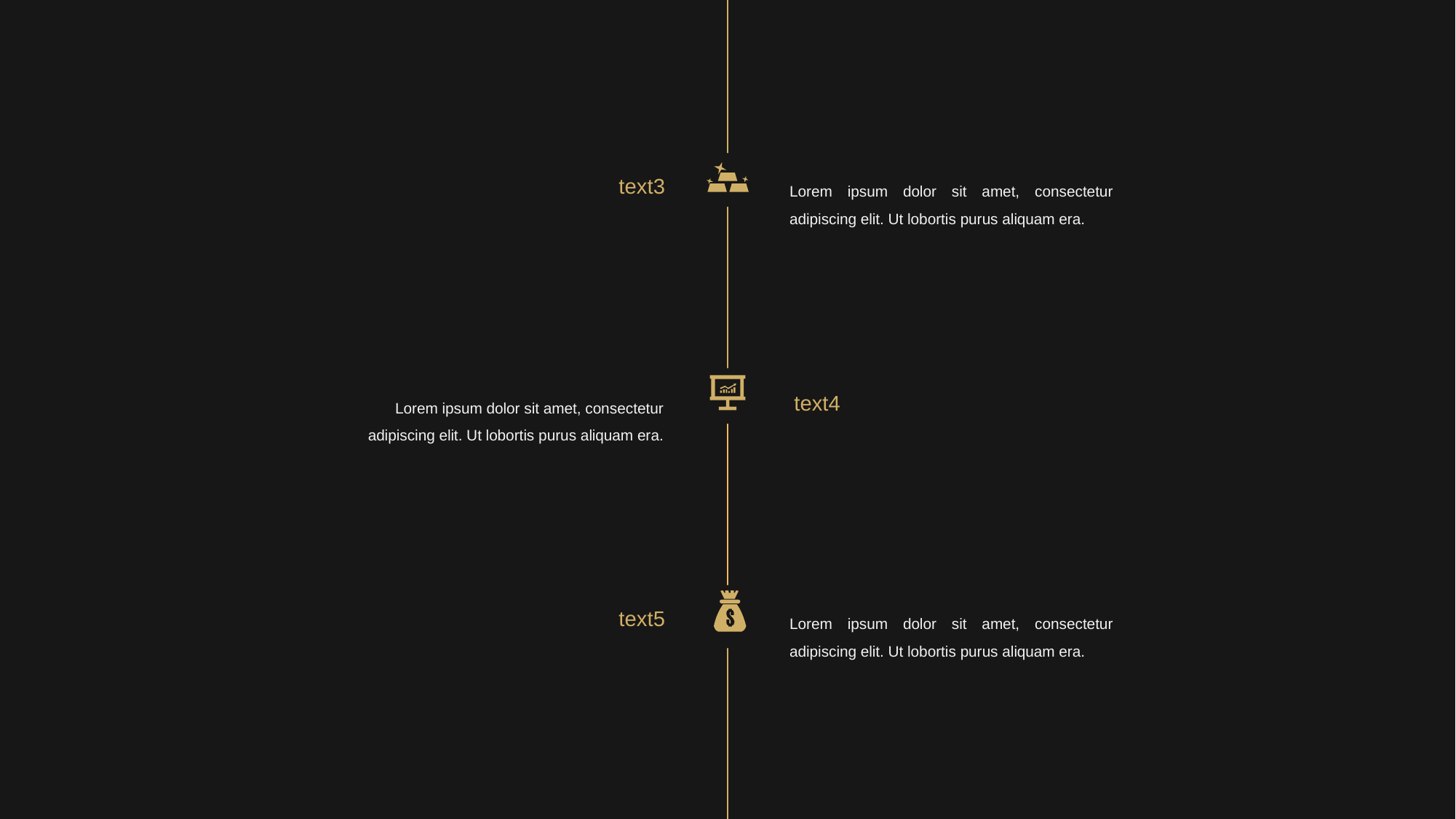

text3
Lorem ipsum dolor sit amet, consectetur adipiscing elit. Ut lobortis purus aliquam era.

Lorem ipsum dolor sit amet, consectetur adipiscing elit. Ut lobortis purus aliquam era.
text4

text5
Lorem ipsum dolor sit amet, consectetur adipiscing elit. Ut lobortis purus aliquam era.